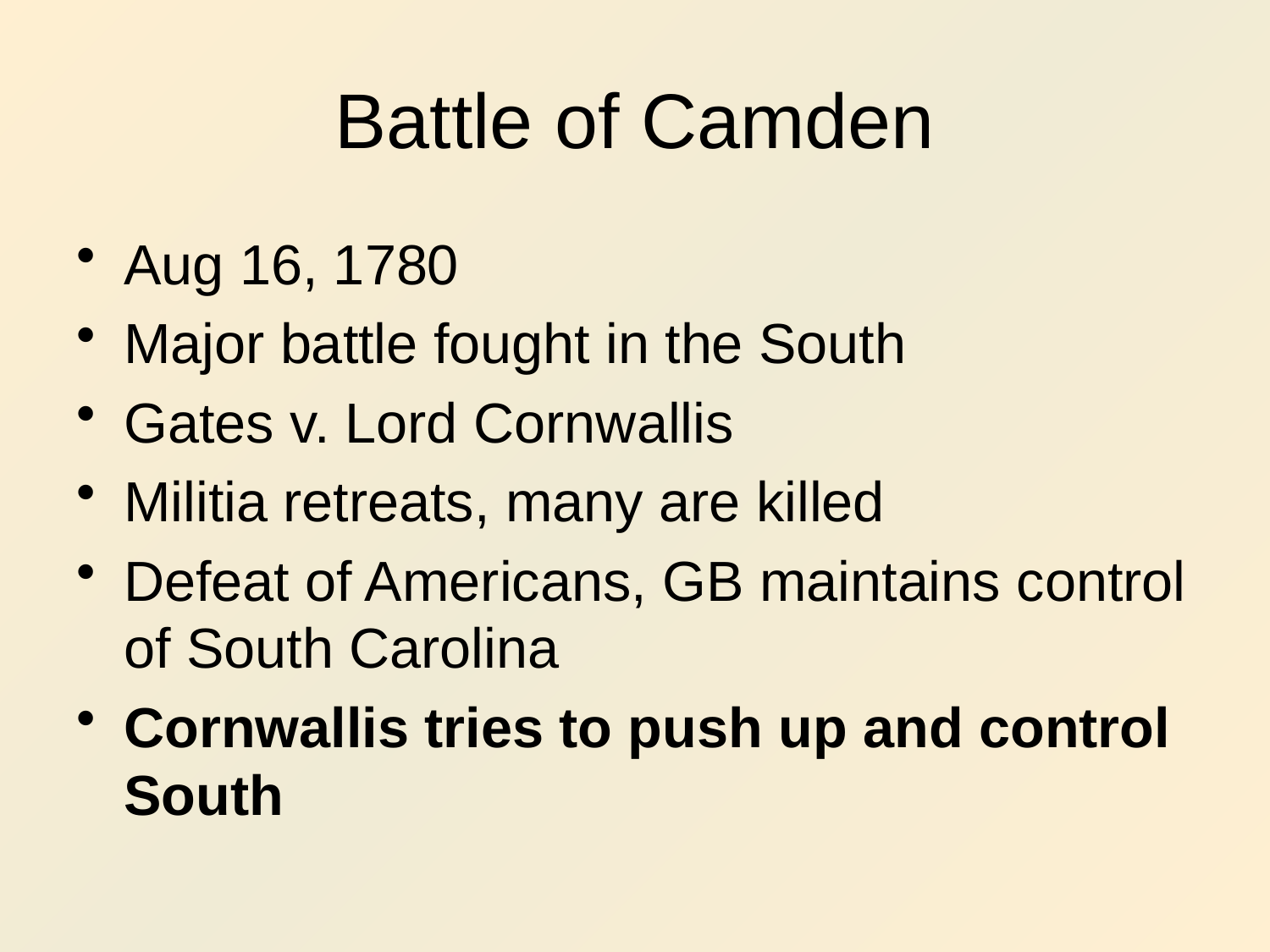

# Battle of Camden
Aug 16, 1780
Major battle fought in the South
Gates v. Lord Cornwallis
Militia retreats, many are killed
Defeat of Americans, GB maintains control of South Carolina
Cornwallis tries to push up and control South